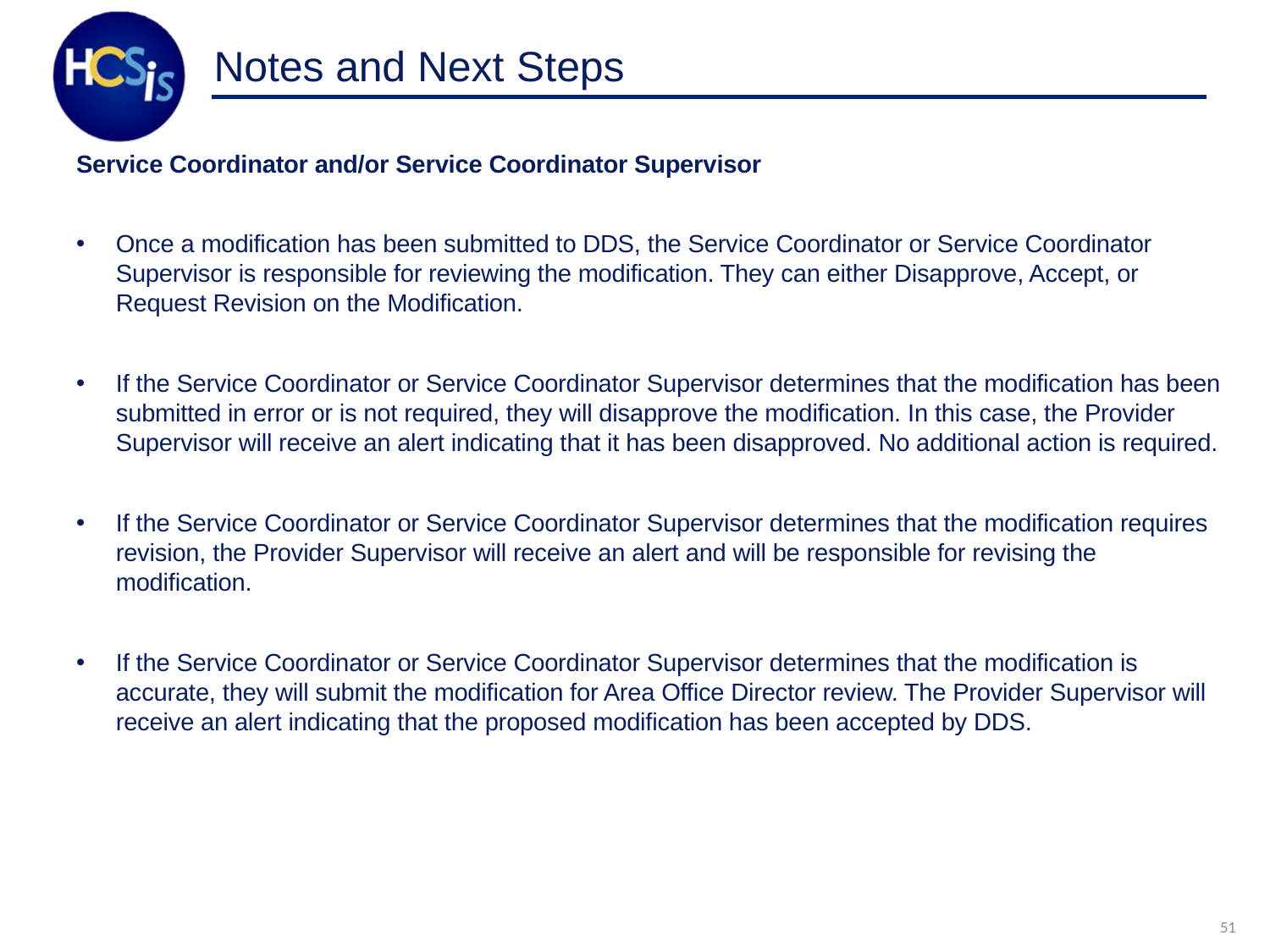

# Notes and Next Steps

Service Coordinator and/or Service Coordinator Supervisor

Once a modification has been submitted to DDS, the Service Coordinator or Service Coordinator Supervisor is responsible for reviewing the modification. They can either Disapprove, Accept, or Request Revision on the Modification.

If the Service Coordinator or Service Coordinator Supervisor determines that the modification has been submitted in error or is not required, they will disapprove the modification. In this case, the Provider Supervisor will receive an alert indicating that it has been disapproved. No additional action is required.

If the Service Coordinator or Service Coordinator Supervisor determines that the modification requires revision, the Provider Supervisor will receive an alert and will be responsible for revising the modification.

If the Service Coordinator or Service Coordinator Supervisor determines that the modification is accurate, they will submit the modification for Area Office Director review. The Provider Supervisor will receive an alert indicating that the proposed modification has been accepted by DDS.
51